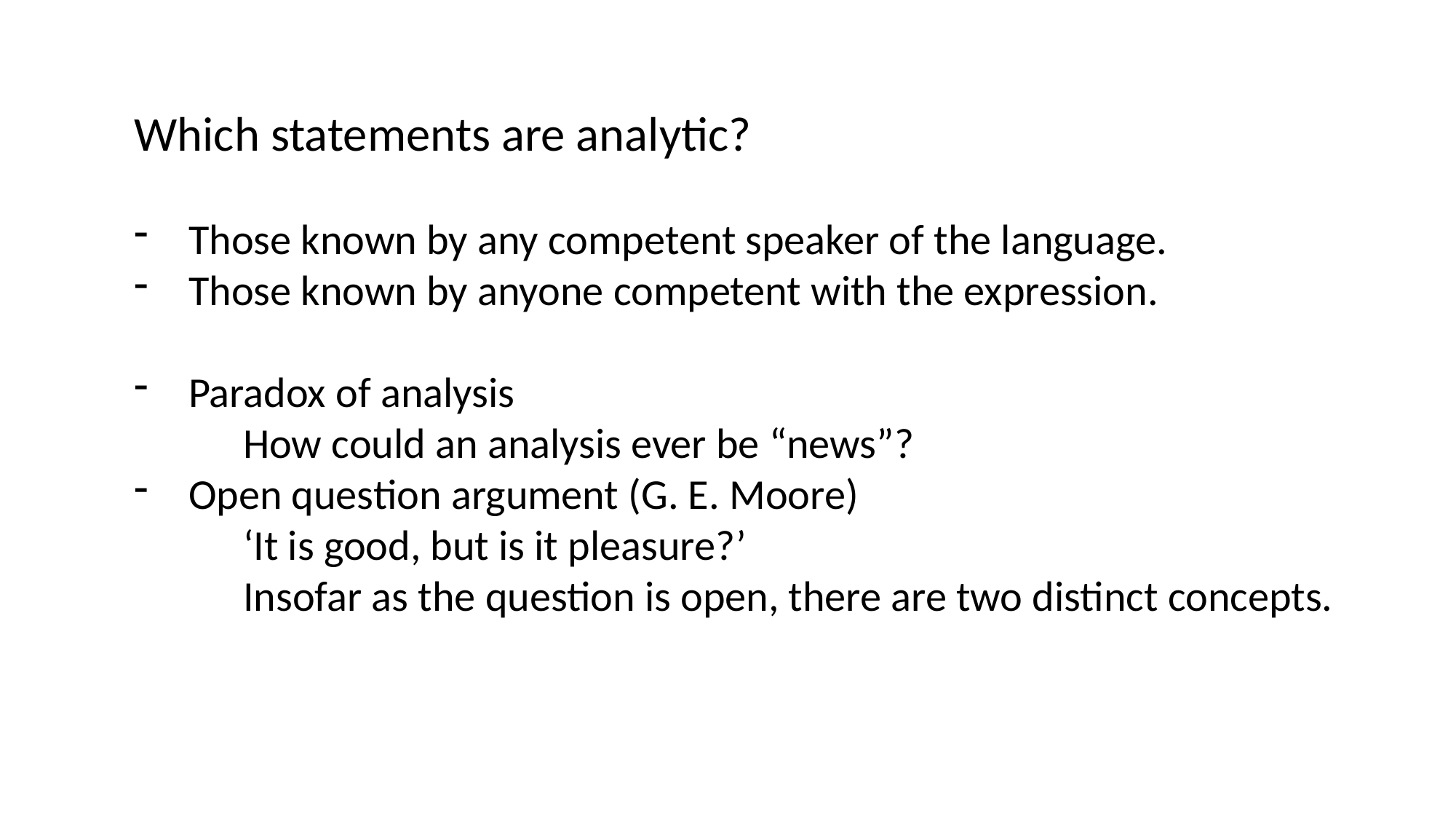

Which statements are analytic?

Those known by any competent speaker of the language.
Those known by anyone competent with the expression.

Paradox of analysis
	How could an analysis ever be “news”?
Open question argument (G. E. Moore)
	‘It is good, but is it pleasure?’
	Insofar as the question is open, there are two distinct concepts.